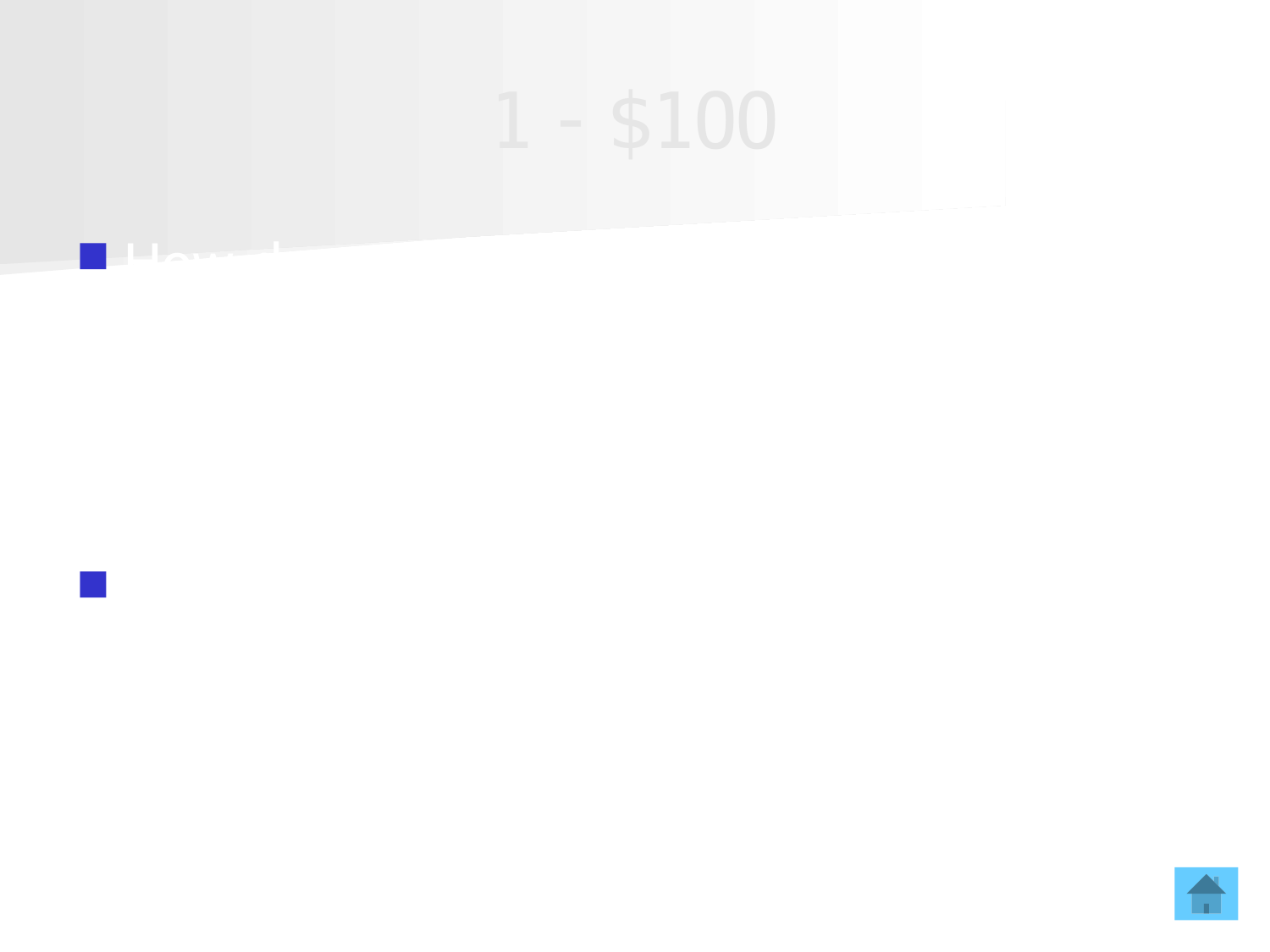

# 1 - $100
How do protons and electrons differ in their electric charge?
Protons are positive (+) and electrons are negative (-)